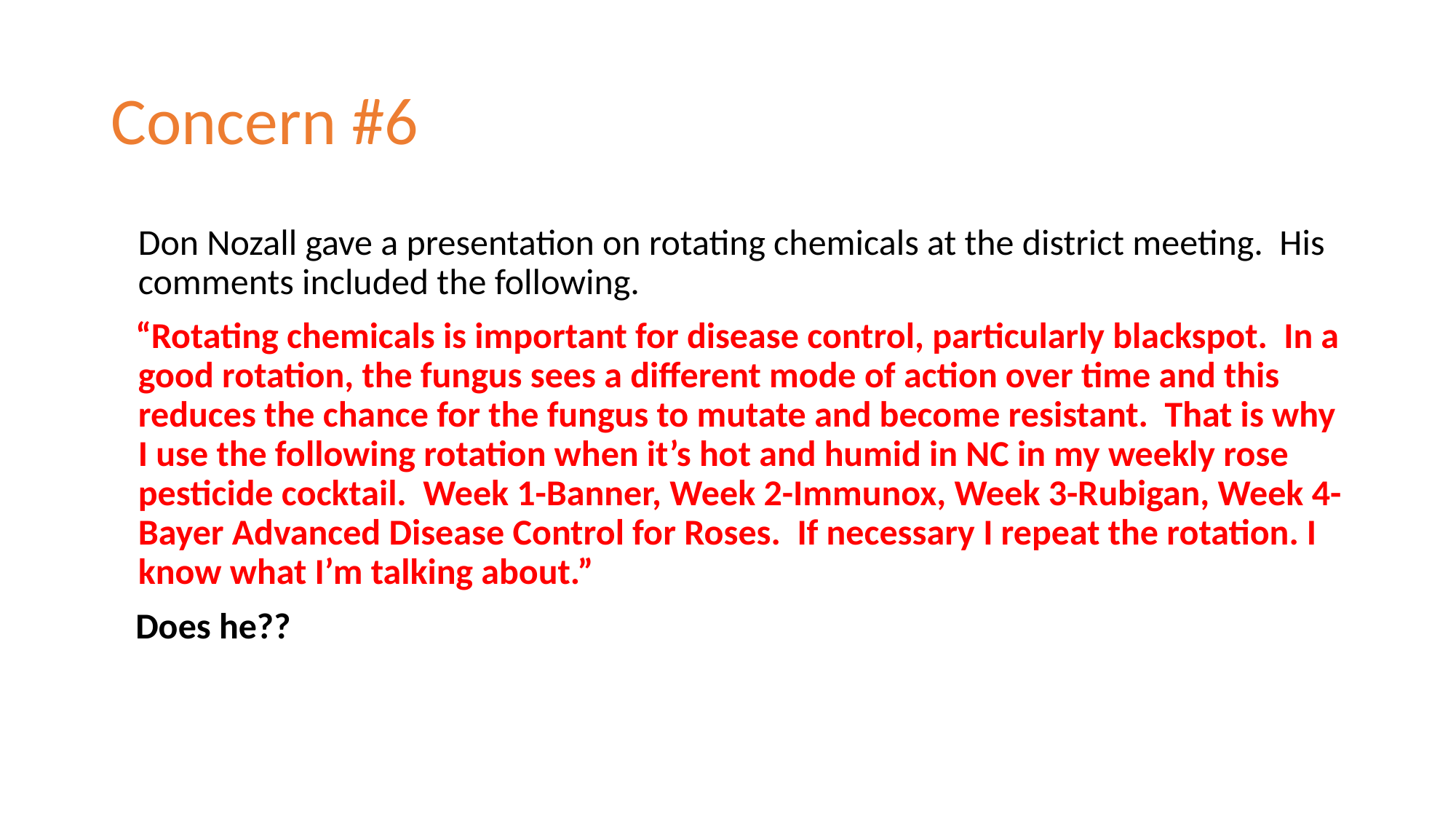

# Concern #6
	Don Nozall gave a presentation on rotating chemicals at the district meeting.  His comments included the following.
   “Rotating chemicals is important for disease control, particularly blackspot.  In a good rotation, the fungus sees a different mode of action over time and this reduces the chance for the fungus to mutate and become resistant.  That is why I use the following rotation when it’s hot and humid in NC in my weekly rose pesticide cocktail.  Week 1-Banner, Week 2-Immunox, Week 3-Rubigan, Week 4-Bayer Advanced Disease Control for Roses.  If necessary I repeat the rotation. I   know what I’m talking about.”
   Does he??